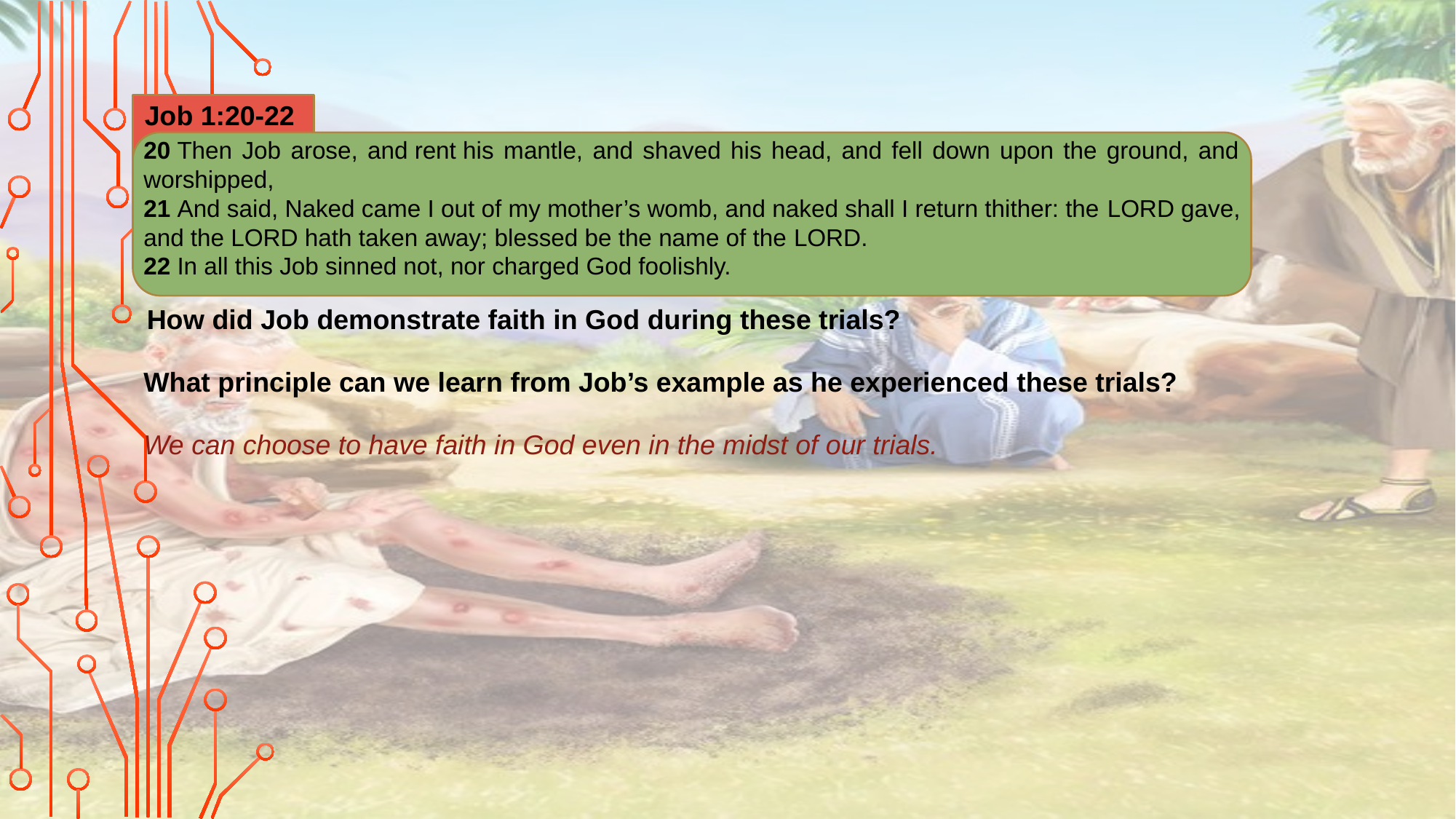

Job 1:20-22

20 Then Job arose, and rent his mantle, and shaved his head, and fell down upon the ground, and worshipped,
21 And said, Naked came I out of my mother’s womb, and naked shall I return thither: the Lord gave, and the Lord hath taken away; blessed be the name of the Lord.
22 In all this Job sinned not, nor charged God foolishly.

How did Job demonstrate faith in God during these trials?
What principle can we learn from Job’s example as he experienced these trials?
We can choose to have faith in God even in the midst of our trials.